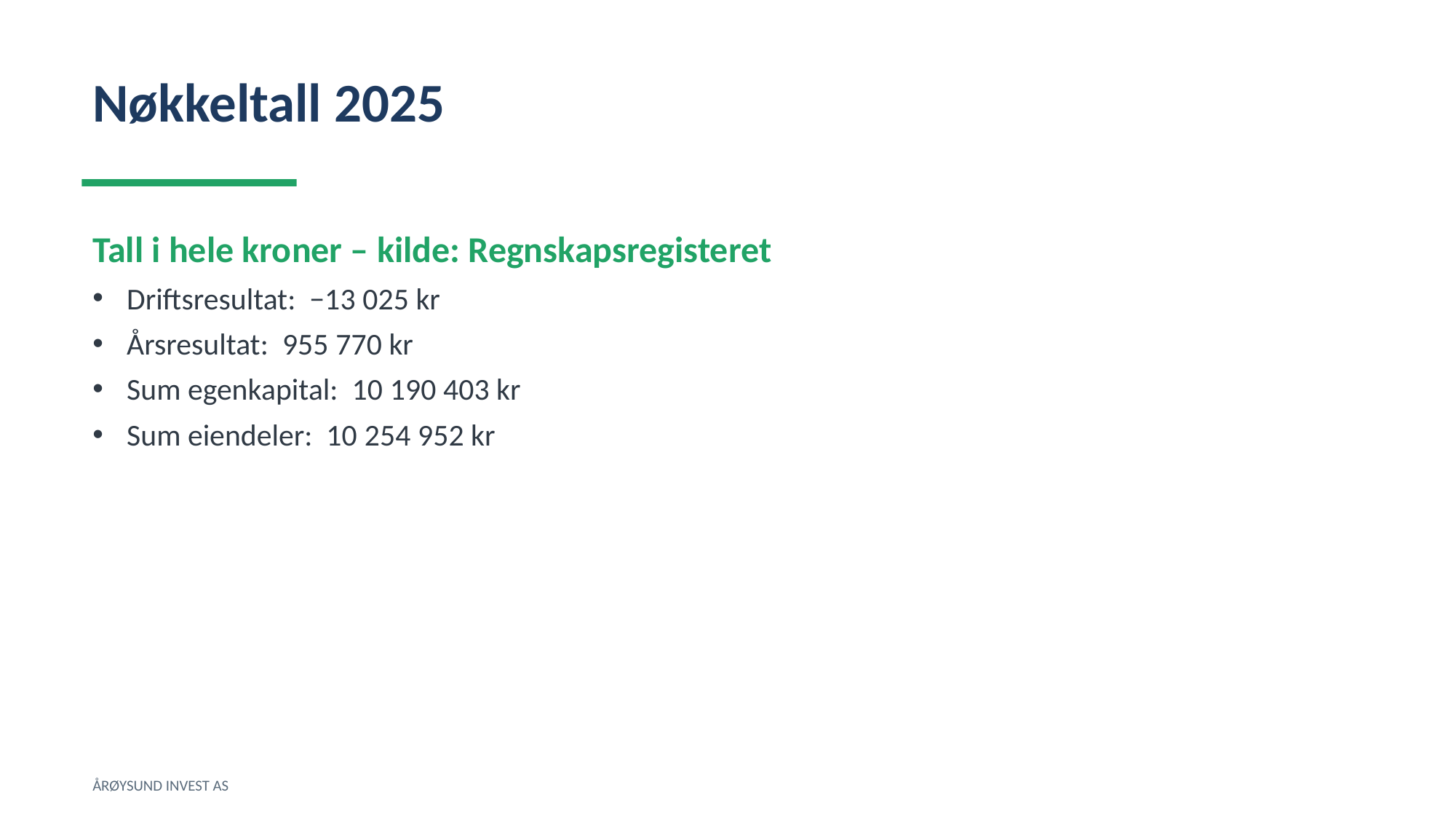

Nøkkeltall 2025

Tall i hele kroner – kilde: Regnskapsregisteret
Driftsresultat:  −13 025 kr
Årsresultat:  955 770 kr
Sum egenkapital:  10 190 403 kr
Sum eiendeler:  10 254 952 kr
ÅRØYSUND INVEST AS